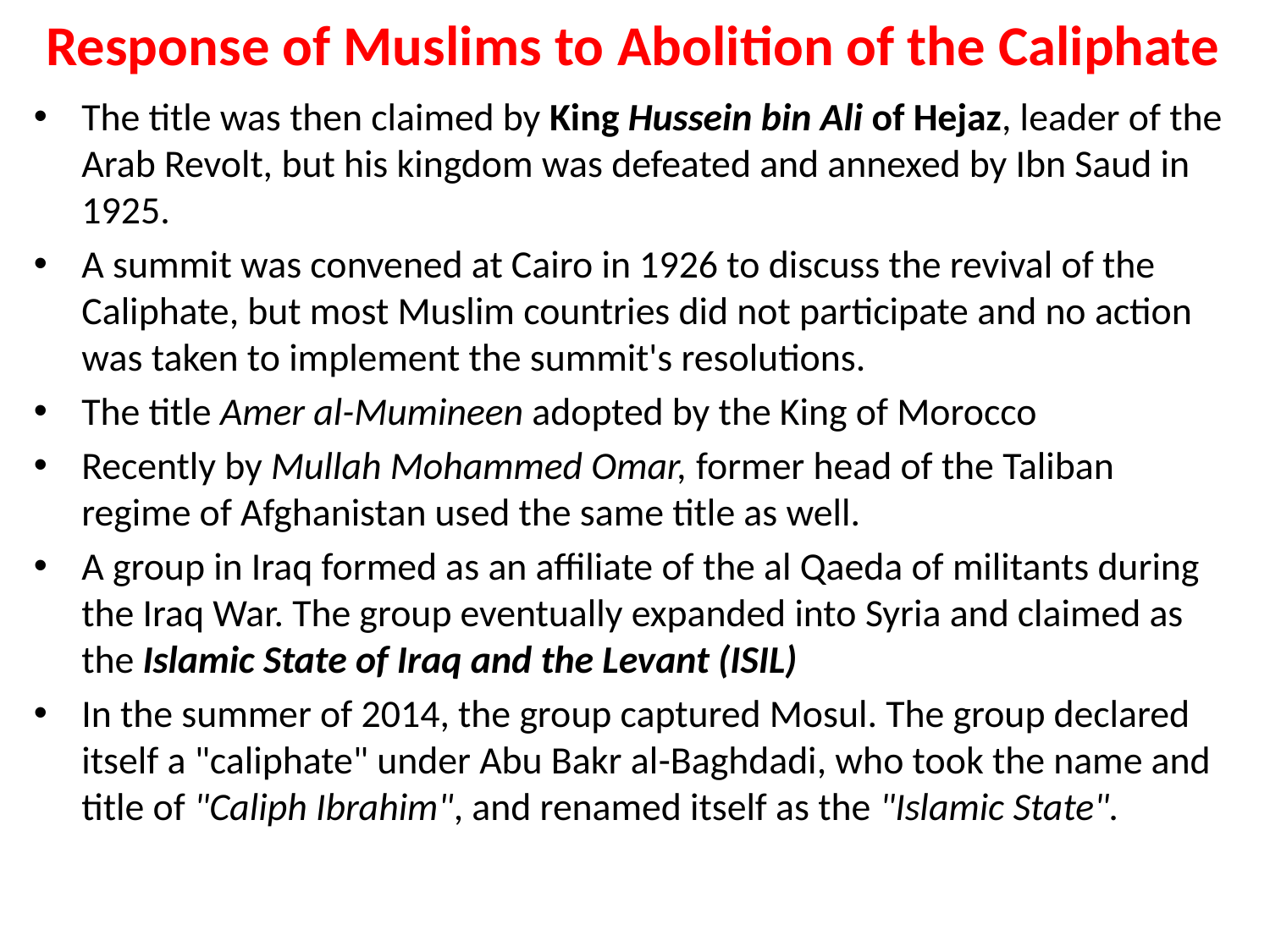

# Response of Muslims to Abolition of the Caliphate
The title was then claimed by King Hussein bin Ali of Hejaz, leader of the Arab Revolt, but his kingdom was defeated and annexed by Ibn Saud in 1925.
A summit was convened at Cairo in 1926 to discuss the revival of the Caliphate, but most Muslim countries did not participate and no action was taken to implement the summit's resolutions.
The title Amer al-Mumineen adopted by the King of Morocco
Recently by Mullah Mohammed Omar, former head of the Taliban regime of Afghanistan used the same title as well.
A group in Iraq formed as an affiliate of the al Qaeda of militants during the Iraq War. The group eventually expanded into Syria and claimed as the Islamic State of Iraq and the Levant (ISIL)
In the summer of 2014, the group captured Mosul. The group declared itself a "caliphate" under Abu Bakr al­-Baghdadi, who took the name and title of "Caliph Ibrahim", and renamed itself as the "Islamic State".